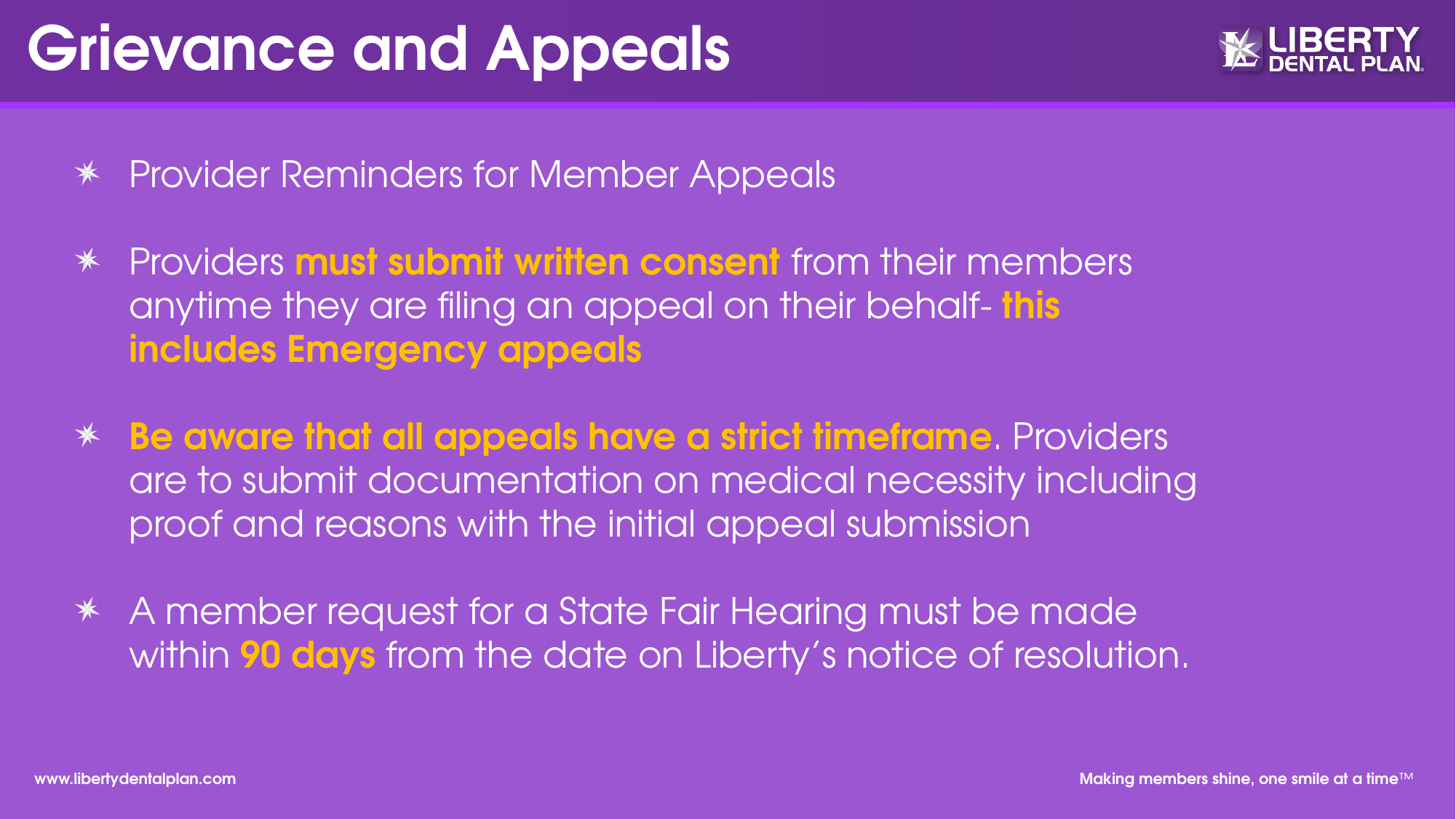

# Grievance and Appeals
Provider Reminders for Member Appeals

Providers must submit written consent from their members anytime they are filing an appeal on their behalf- this includes Emergency appeals

Be aware that all appeals have a strict timeframe. Providers are to submit documentation on medical necessity including proof and reasons with the initial appeal submission

A member request for a State Fair Hearing must be made within 90 days from the date on Liberty’s notice of resolution.